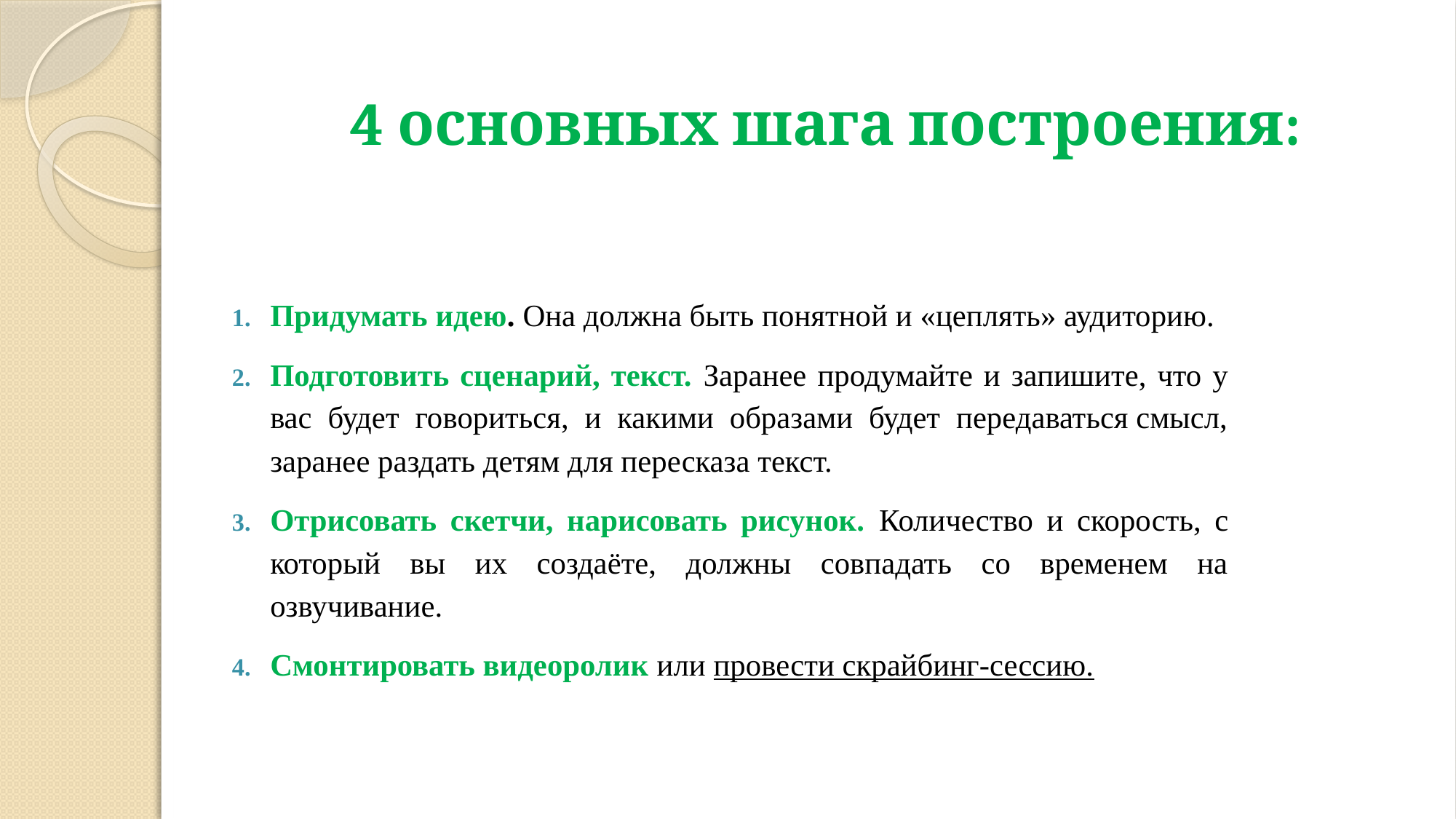

# 4 основных шага построения:

Придумать идею. Она должна быть понятной и «цеплять» аудиторию.
Подготовить сценарий, текст. Заранее продумайте и запишите, что у вас будет говориться, и какими образами будет передаваться смысл, заранее раздать детям для пересказа текст.
Отрисовать скетчи, нарисовать рисунок. Количество и скорость, с который вы их создаёте, должны совпадать со временем на озвучивание.
Смонтировать видеоролик или провести скрайбинг-сессию.